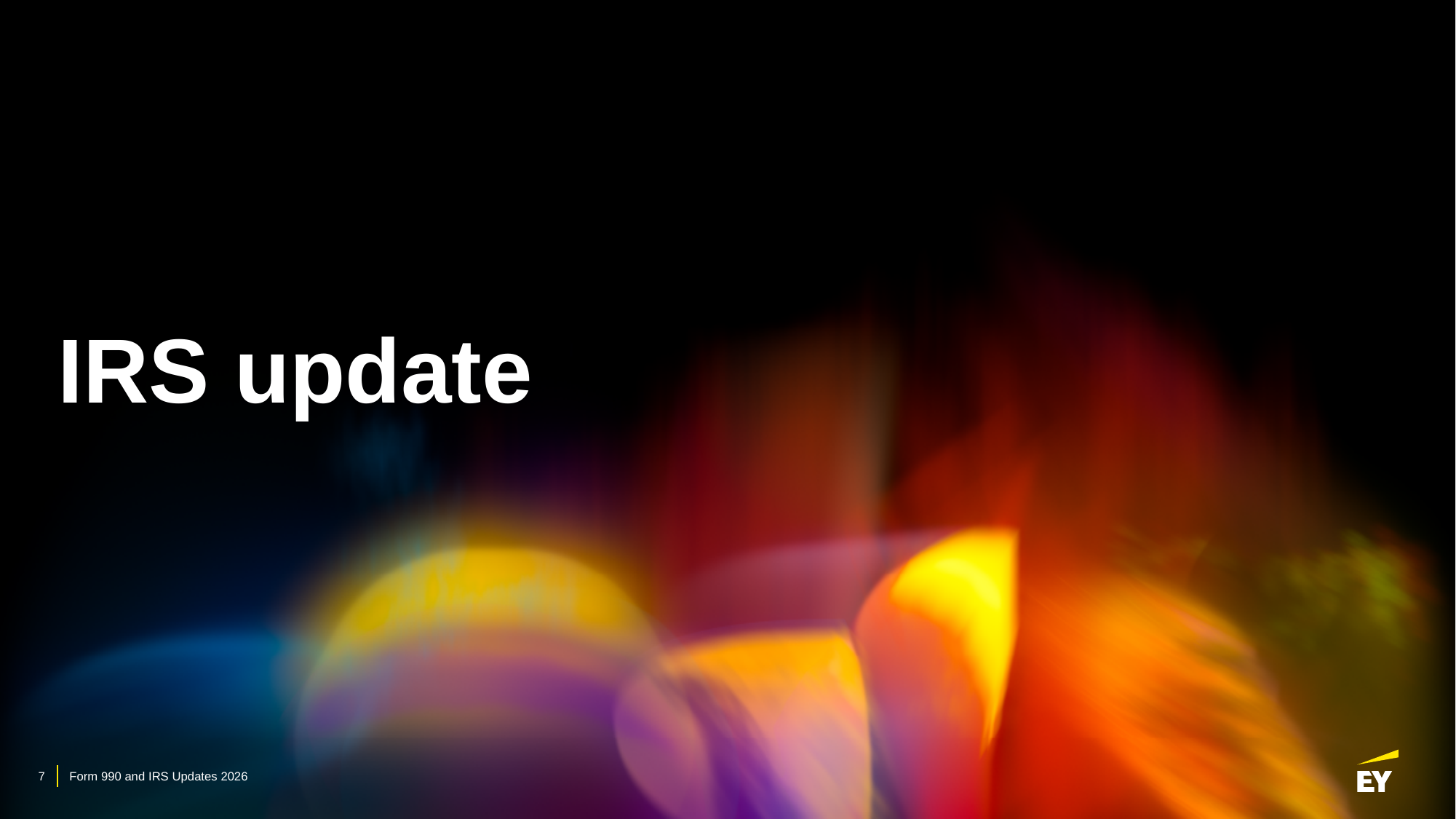

# IRS update
7
Form 990 and IRS Updates 2026